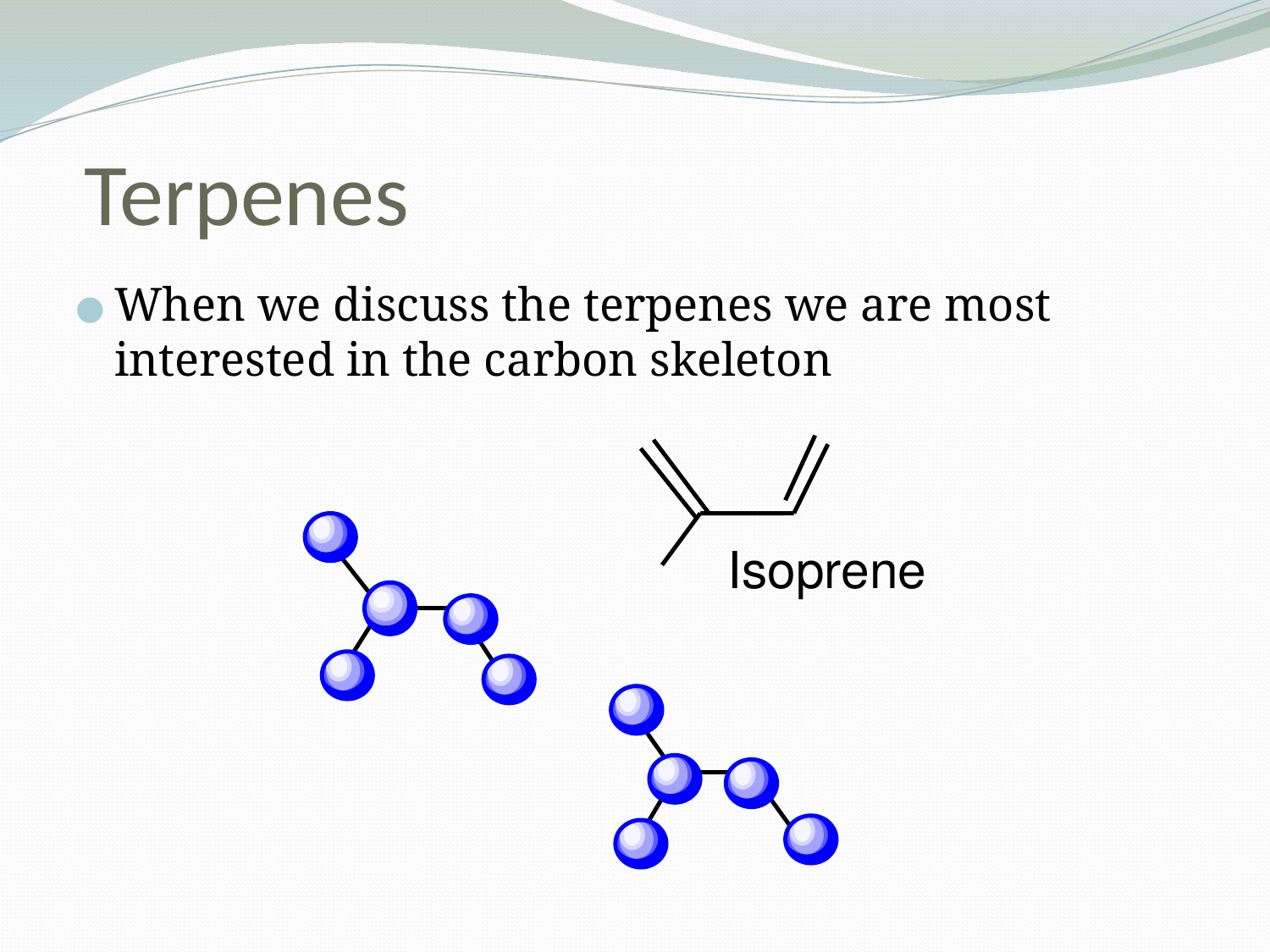

# Terpenes
When we discuss the terpenes we are most interested in the carbon skeleton

Isoprene